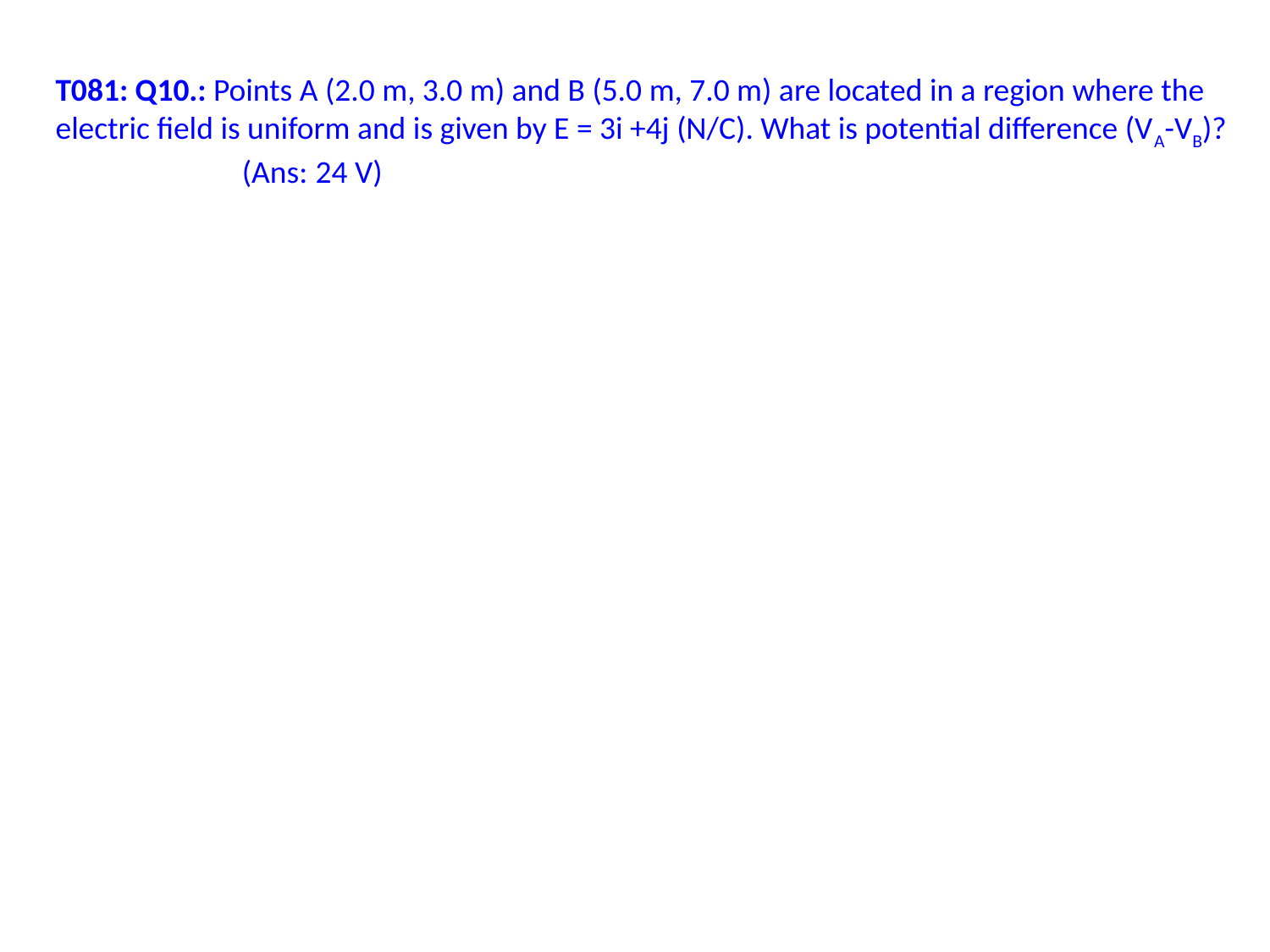

T081: Q10.: Points A (2.0 m, 3.0 m) and B (5.0 m, 7.0 m) are located in a region where the electric field is uniform and is given by E = 3i +4j (N/C). What is potential difference (VA-VB)?                               (Ans: 24 V)